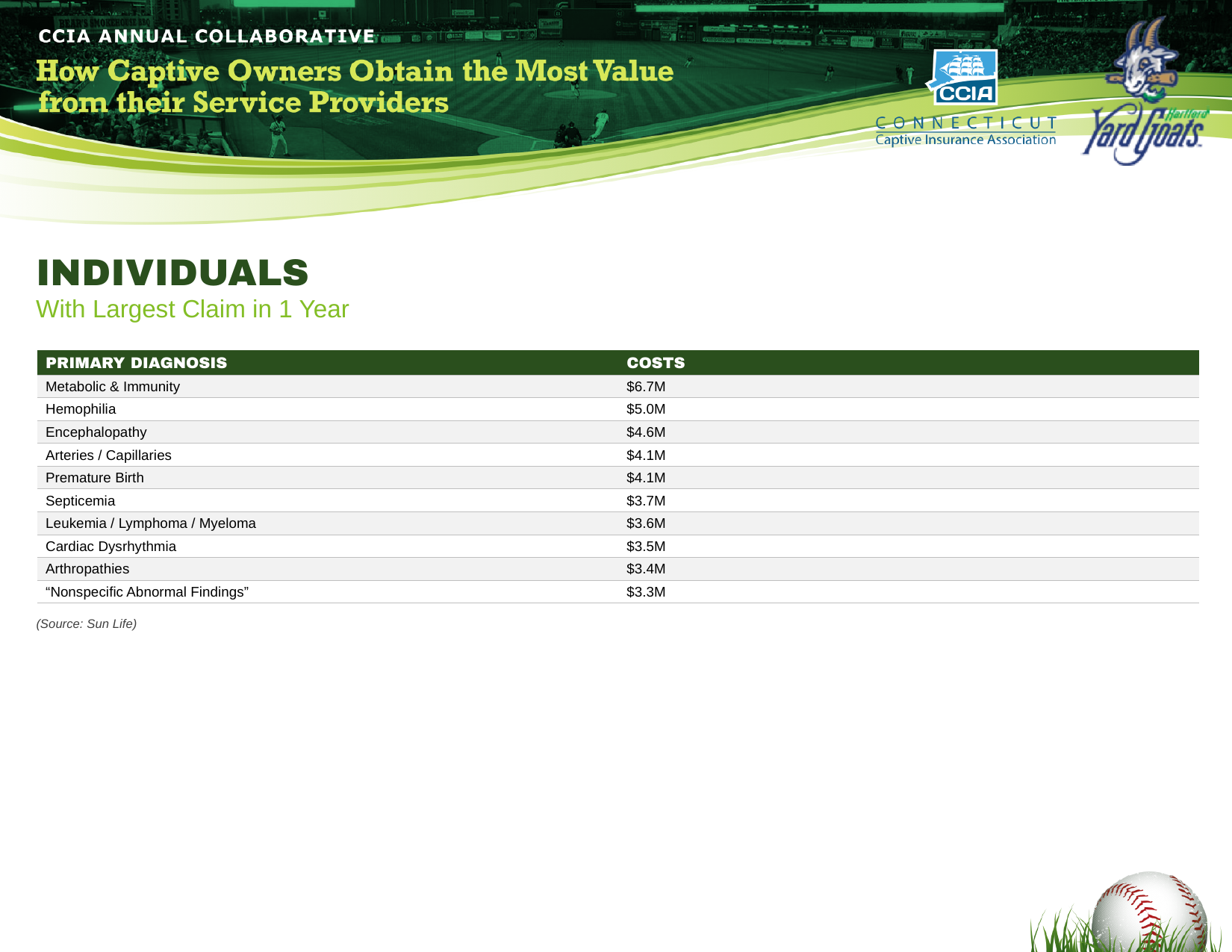

INDIVIDUALS
With Largest Claim in 1 Year
| PRIMARY DIAGNOSIS | COSTS |
| --- | --- |
| Metabolic & Immunity | $6.7M |
| Hemophilia | $5.0M |
| Encephalopathy | $4.6M |
| Arteries / Capillaries | $4.1M |
| Premature Birth | $4.1M |
| Septicemia | $3.7M |
| Leukemia / Lymphoma / Myeloma | $3.6M |
| Cardiac Dysrhythmia | $3.5M |
| Arthropathies | $3.4M |
| “Nonspecific Abnormal Findings” | $3.3M |
(Source: Sun Life)